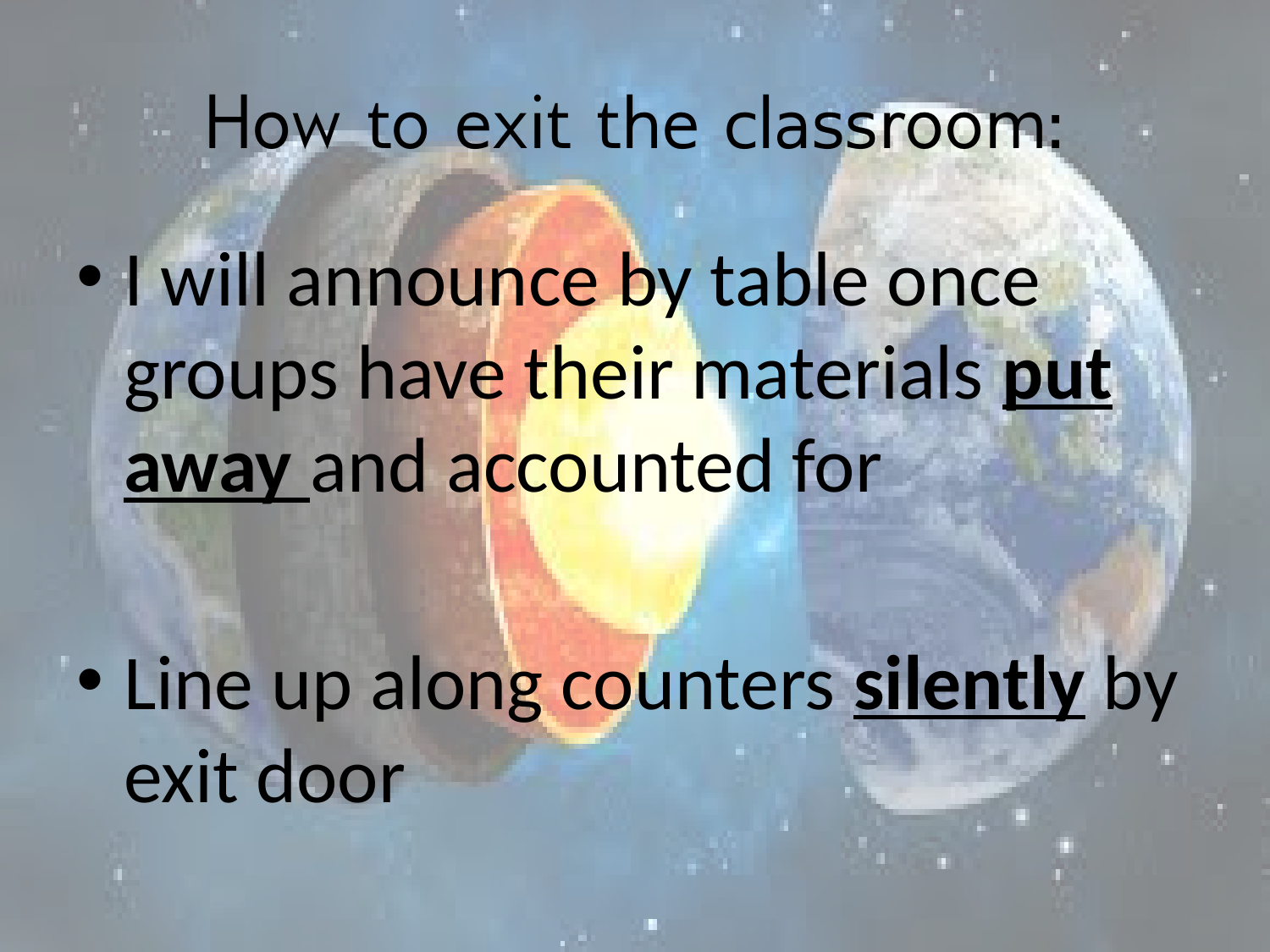

# How to exit the classroom:
I will announce by table once groups have their materials put away and accounted for

Line up along counters silently by exit door